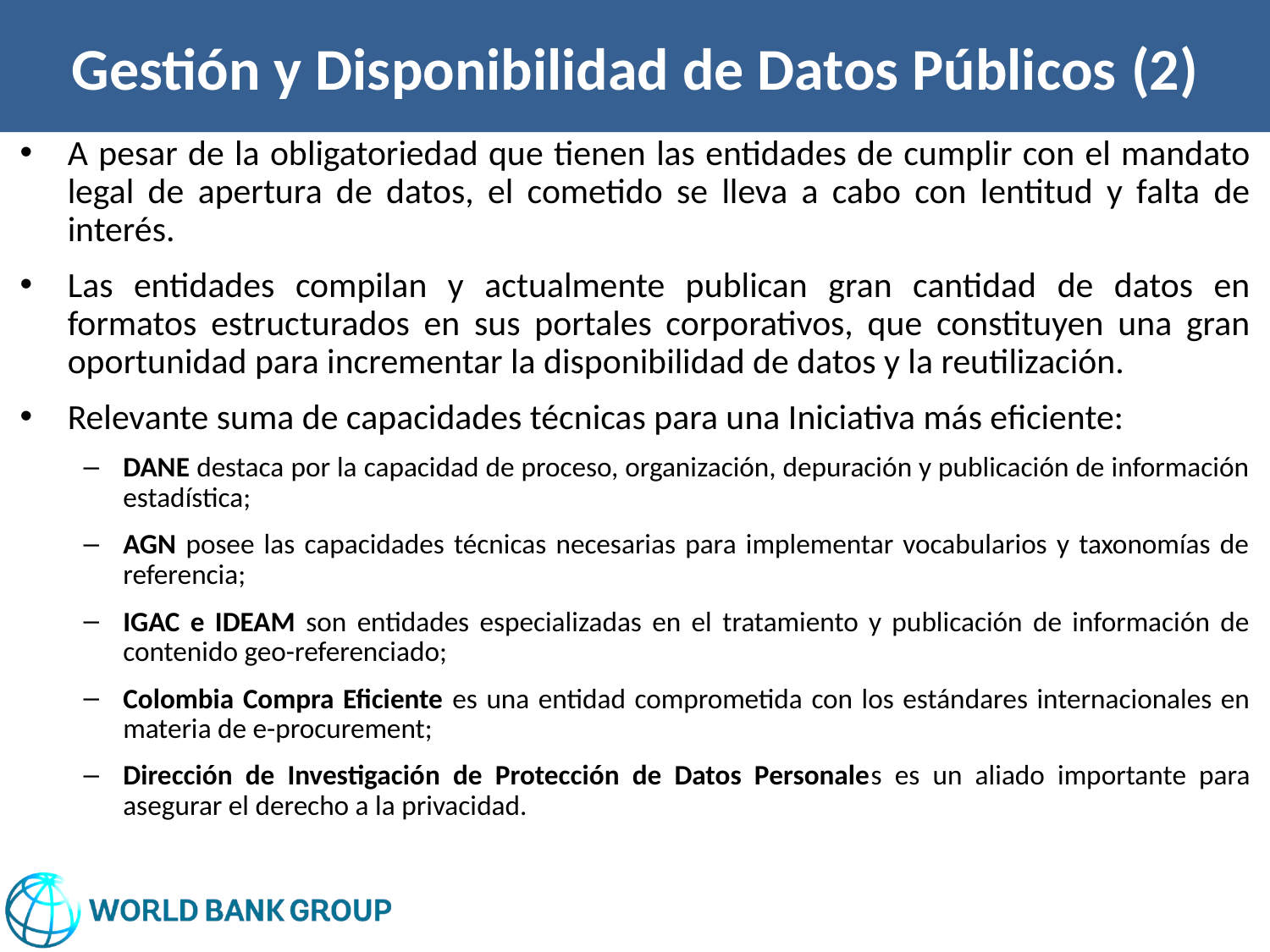

# Gestión y Disponibilidad de Datos Públicos (2)
A pesar de la obligatoriedad que tienen las entidades de cumplir con el mandato legal de apertura de datos, el cometido se lleva a cabo con lentitud y falta de interés.
Las entidades compilan y actualmente publican gran cantidad de datos en formatos estructurados en sus portales corporativos, que constituyen una gran oportunidad para incrementar la disponibilidad de datos y la reutilización.
Relevante suma de capacidades técnicas para una Iniciativa más eficiente:
DANE destaca por la capacidad de proceso, organización, depuración y publicación de información estadística;
AGN posee las capacidades técnicas necesarias para implementar vocabularios y taxonomías de referencia;
IGAC e IDEAM son entidades especializadas en el tratamiento y publicación de información de contenido geo-referenciado;
Colombia Compra Eficiente es una entidad comprometida con los estándares internacionales en materia de e-procurement;
Dirección de Investigación de Protección de Datos Personales es un aliado importante para asegurar el derecho a la privacidad.